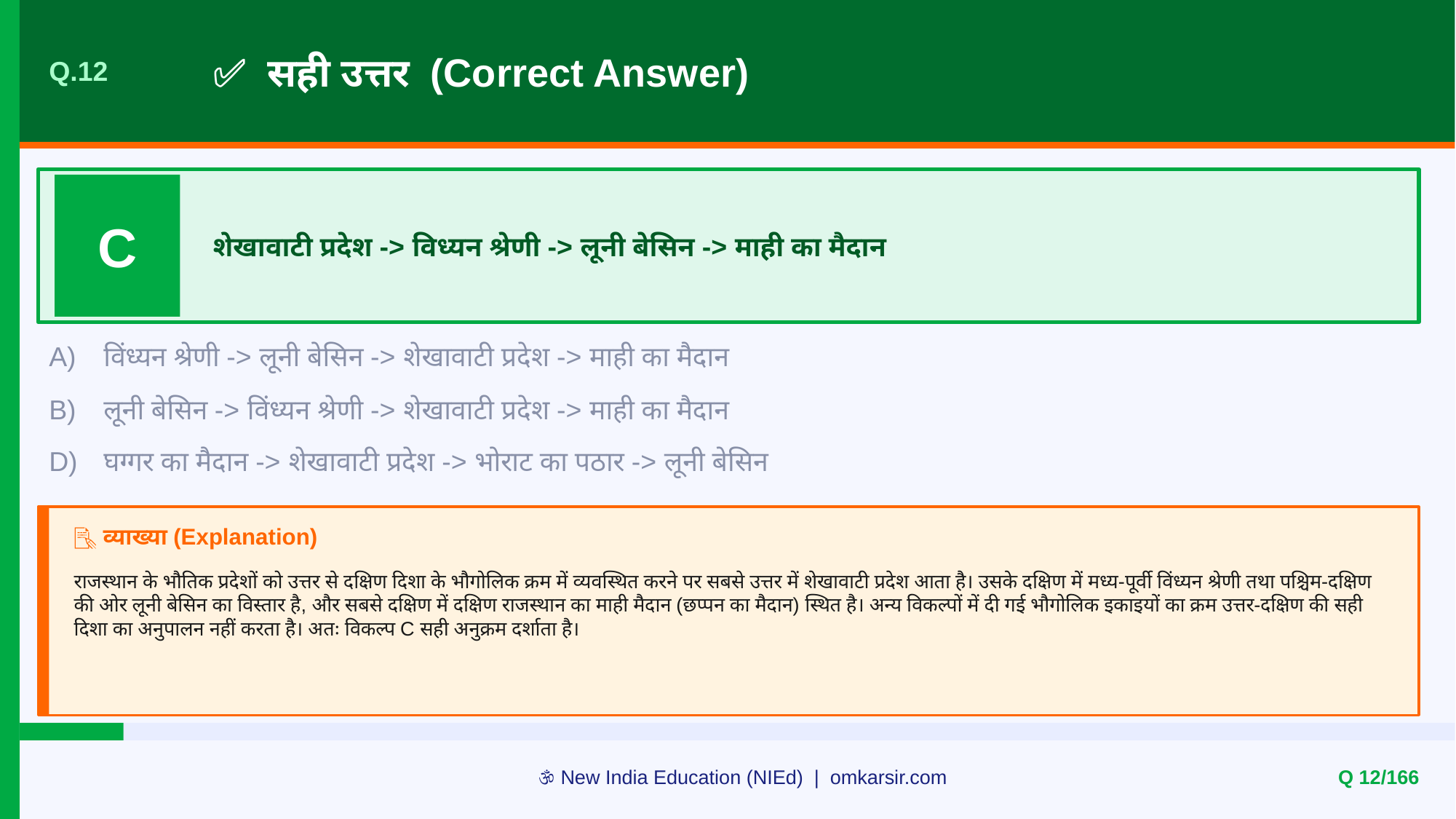

✅  सही उत्तर  (Correct Answer)
Q.12

C
शेखावाटी प्रदेश -> विध्यन श्रेणी -> लूनी बेसिन -> माही का मैदान
A)
विंध्यन श्रेणी -> लूनी बेसिन -> शेखावाटी प्रदेश -> माही का मैदान
B)
लूनी बेसिन -> विंध्यन श्रेणी -> शेखावाटी प्रदेश -> माही का मैदान
D)
घग्गर का मैदान -> शेखावाटी प्रदेश -> भोराट का पठार -> लूनी बेसिन

📝 व्याख्या (Explanation)
राजस्थान के भौतिक प्रदेशों को उत्तर से दक्षिण दिशा के भौगोलिक क्रम में व्यवस्थित करने पर सबसे उत्तर में शेखावाटी प्रदेश आता है। उसके दक्षिण में मध्य-पूर्वी विंध्यन श्रेणी तथा पश्चिम-दक्षिण की ओर लूनी बेसिन का विस्तार है, और सबसे दक्षिण में दक्षिण राजस्थान का माही मैदान (छप्पन का मैदान) स्थित है। अन्य विकल्पों में दी गई भौगोलिक इकाइयों का क्रम उत्तर-दक्षिण की सही दिशा का अनुपालन नहीं करता है। अतः विकल्प C सही अनुक्रम दर्शाता है।

🕉️ New India Education (NIEd)  |  omkarsir.com
Q 12/166